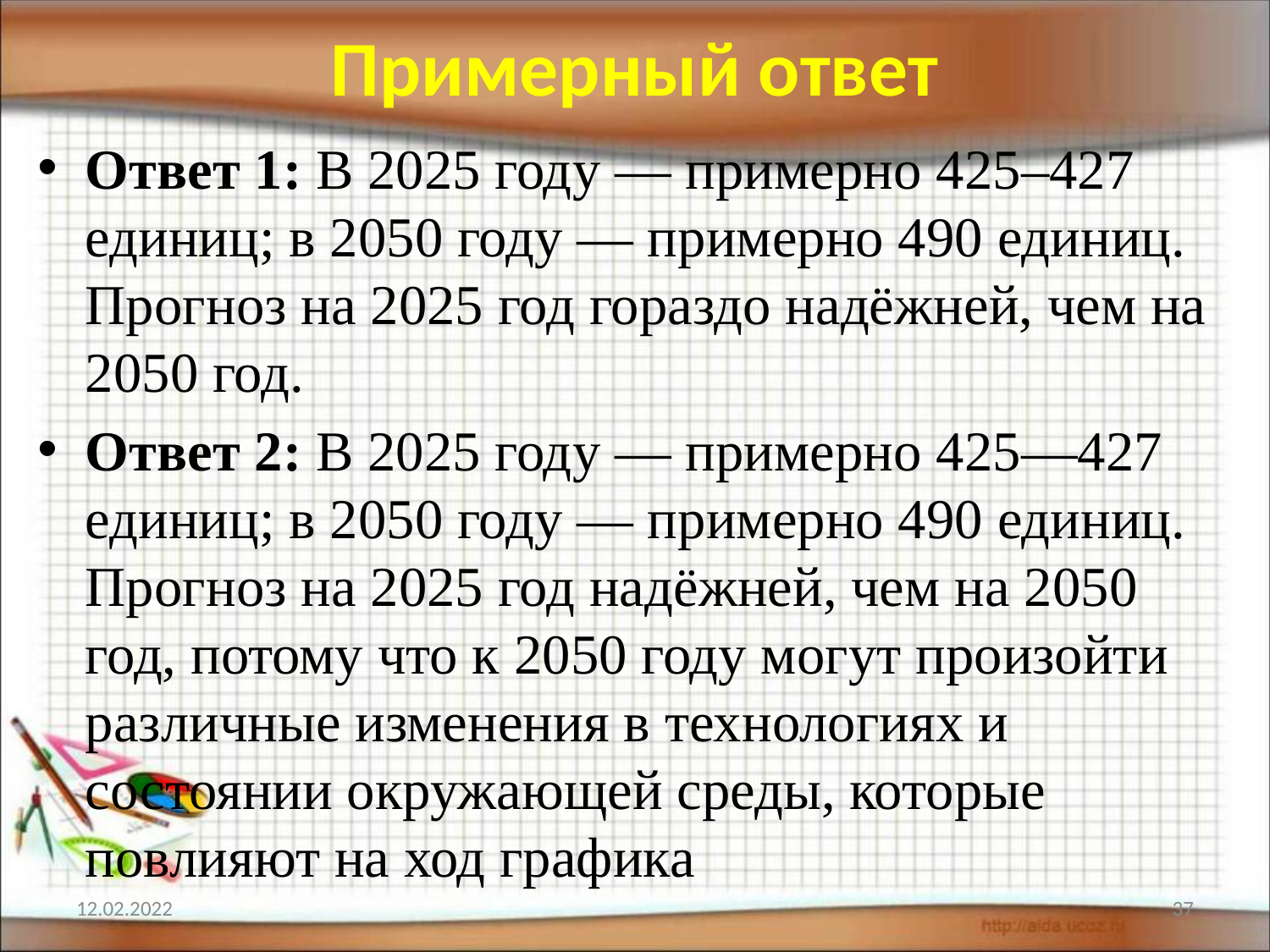

# Примерный ответ
Ответ 1: В 2025 году — примерно 425–427 единиц; в 2050 году — примерно 490 единиц. Прогноз на 2025 год гораздо надёжней, чем на 2050 год.
Ответ 2: В 2025 году — примерно 425—427 единиц; в 2050 году — примерно 490 единиц. Прогноз на 2025 год надёжней, чем на 2050 год, потому что к 2050 году могут произойти различные изменения в технологиях и состоянии окружающей среды, которые повлияют на ход графика
12.02.2022
37